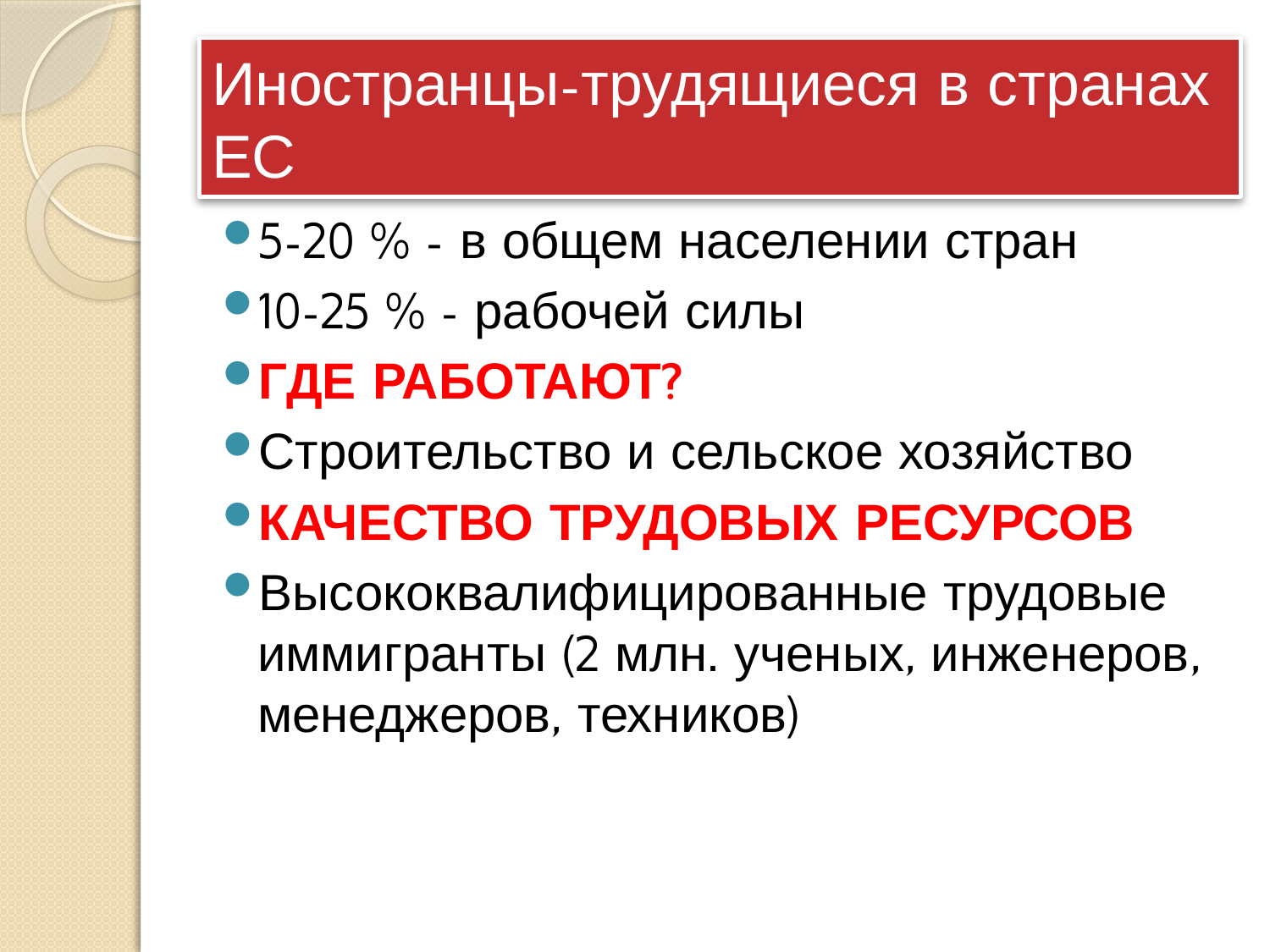

# Иностранцы-трудящиеся в странах ЕС
5-20 % - в общем населении стран
10-25 % - рабочей силы
ГДЕ РАБОТАЮТ?
Строительство и сельское хозяйство
КАЧЕСТВО ТРУДОВЫХ РЕСУРСОВ
Высококвалифицированные трудовые иммигранты (2 млн. ученых, инженеров, менеджеров, техников)